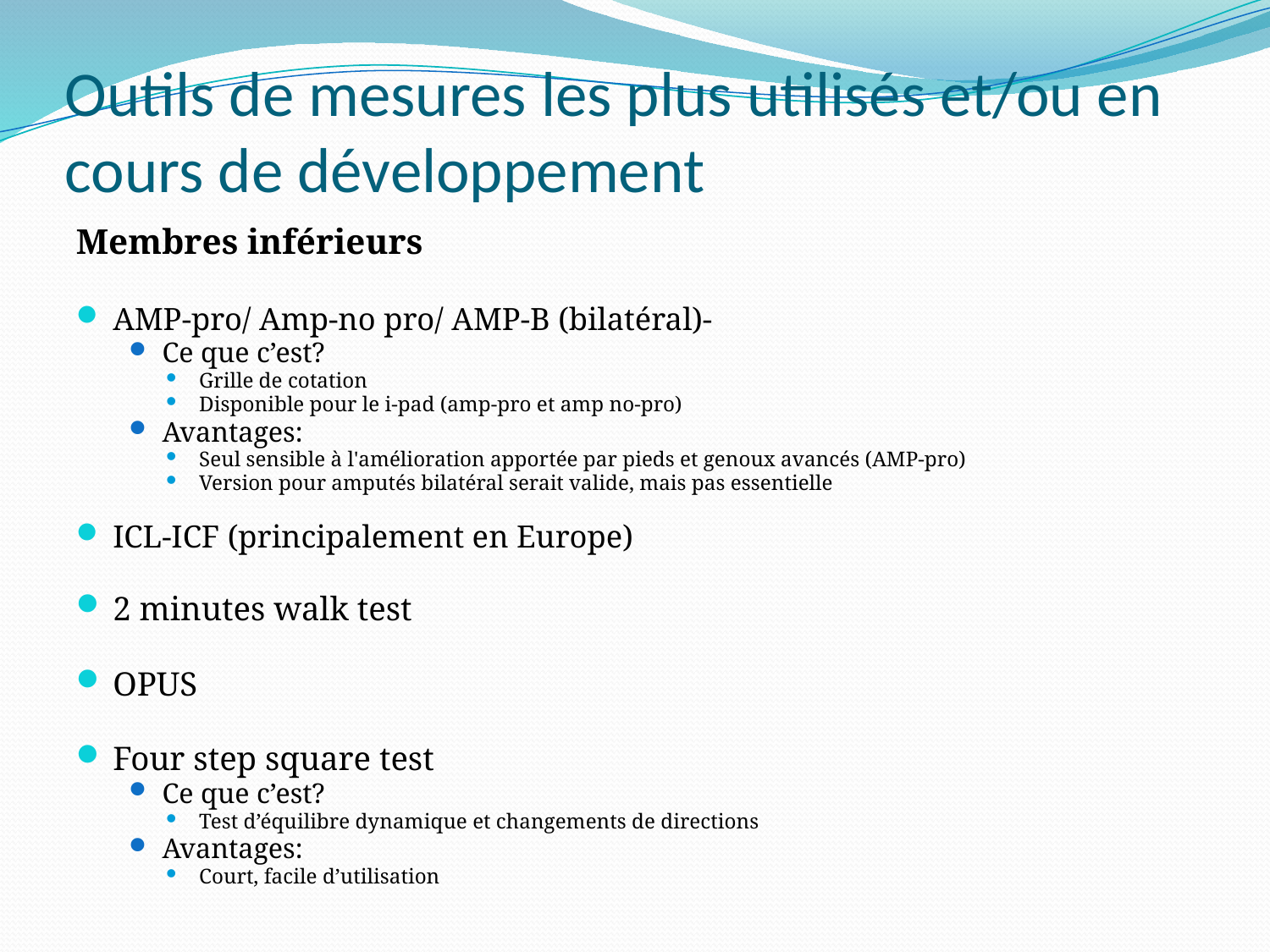

# Outils de mesures les plus utilisés et/ou en cours de développement
Membres inférieurs

AMP-pro/ Amp-no pro/ AMP-B (bilatéral)-
Ce que c’est?
Grille de cotation
Disponible pour le i-pad (amp-pro et amp no-pro)
Avantages:
Seul sensible à l'amélioration apportée par pieds et genoux avancés (AMP-pro)
Version pour amputés bilatéral serait valide, mais pas essentielle

ICL-ICF (principalement en Europe)

2 minutes walk test

OPUS

Four step square test
Ce que c’est?
Test d’équilibre dynamique et changements de directions
Avantages:
Court, facile d’utilisation